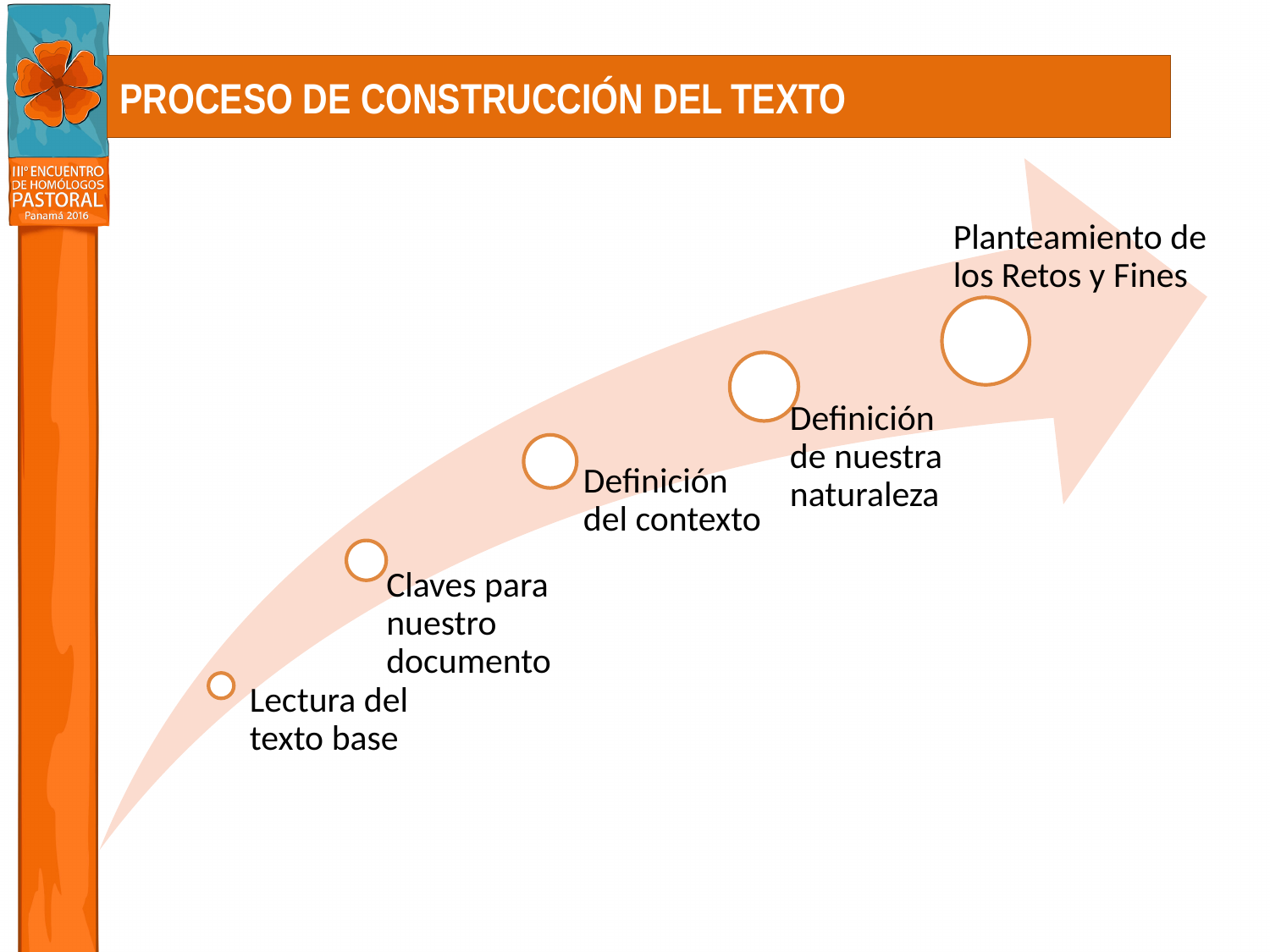

# PROCESO DE CONSTRUCCIÓN DEL TEXTO
Planteamiento de los Retos y Fines
Lectura del texto base
Claves para nuestro documento
Definición del contexto
Definición de nuestra naturaleza